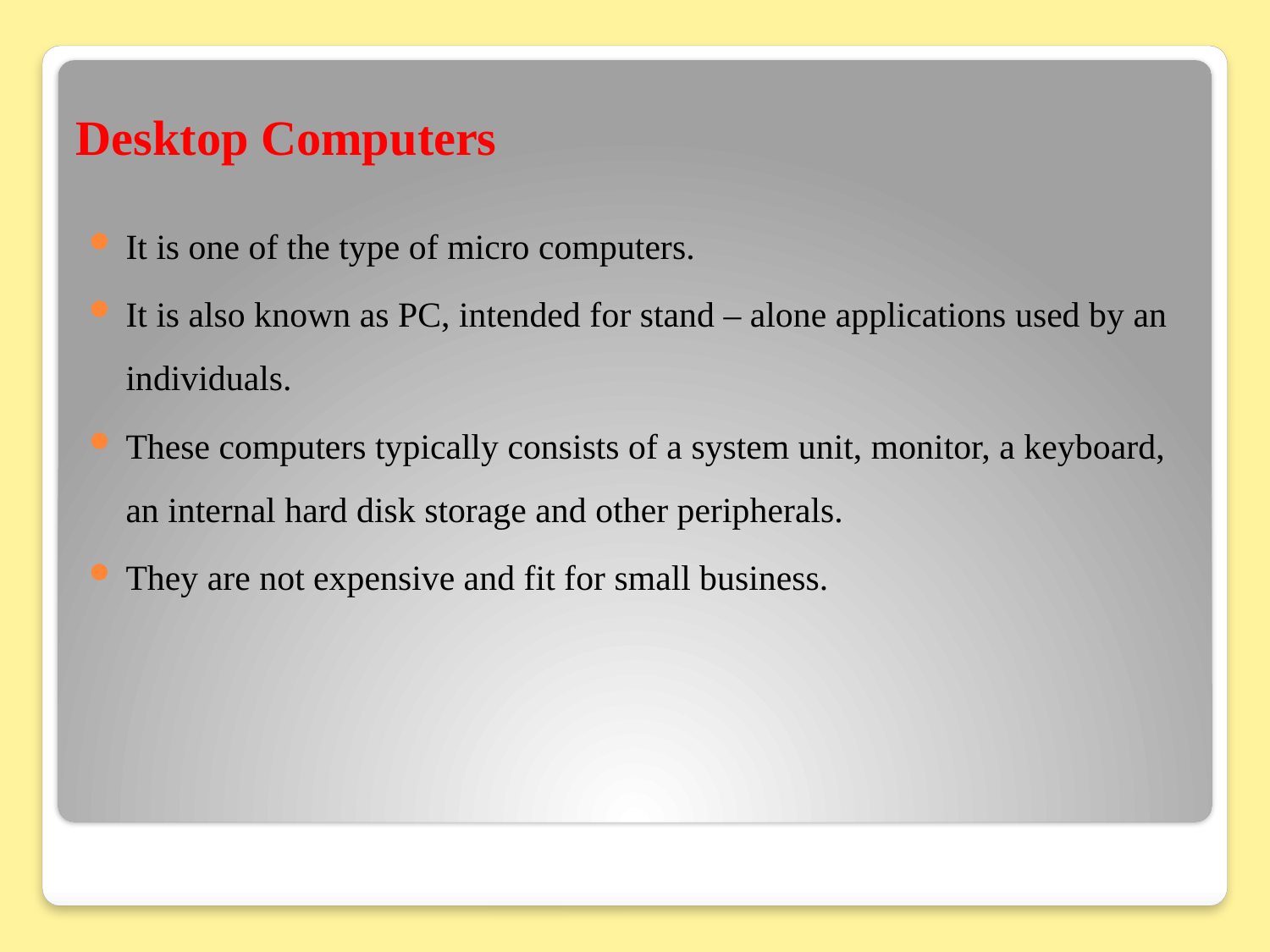

# Desktop Computers
It is one of the type of micro computers.
It is also known as PC, intended for stand – alone applications used by an individuals.
These computers typically consists of a system unit, monitor, a keyboard, an internal hard disk storage and other peripherals.
They are not expensive and fit for small business.